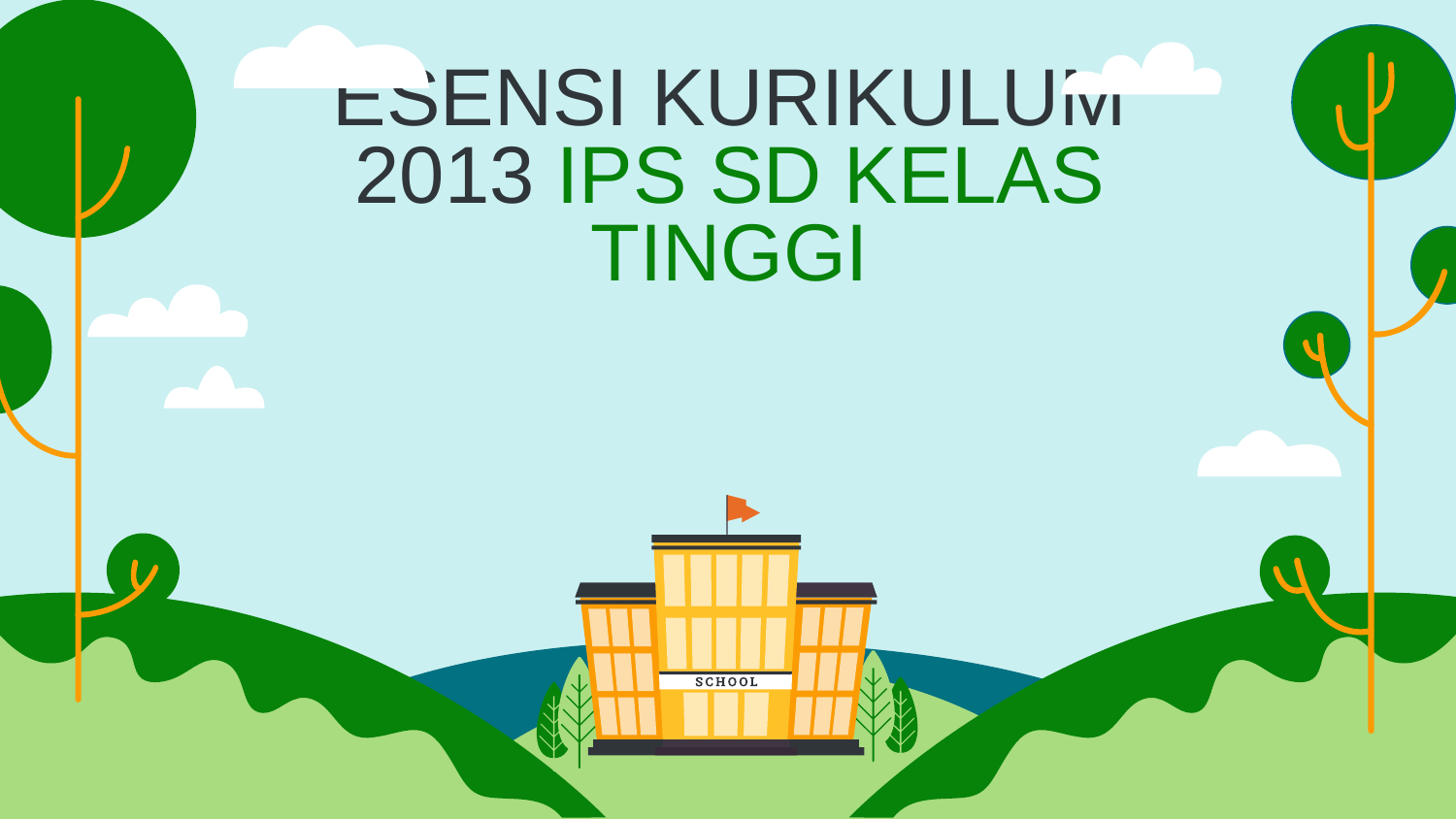

# ESENSI KURIKULUM 2013 IPS SD KELAS TINGGI